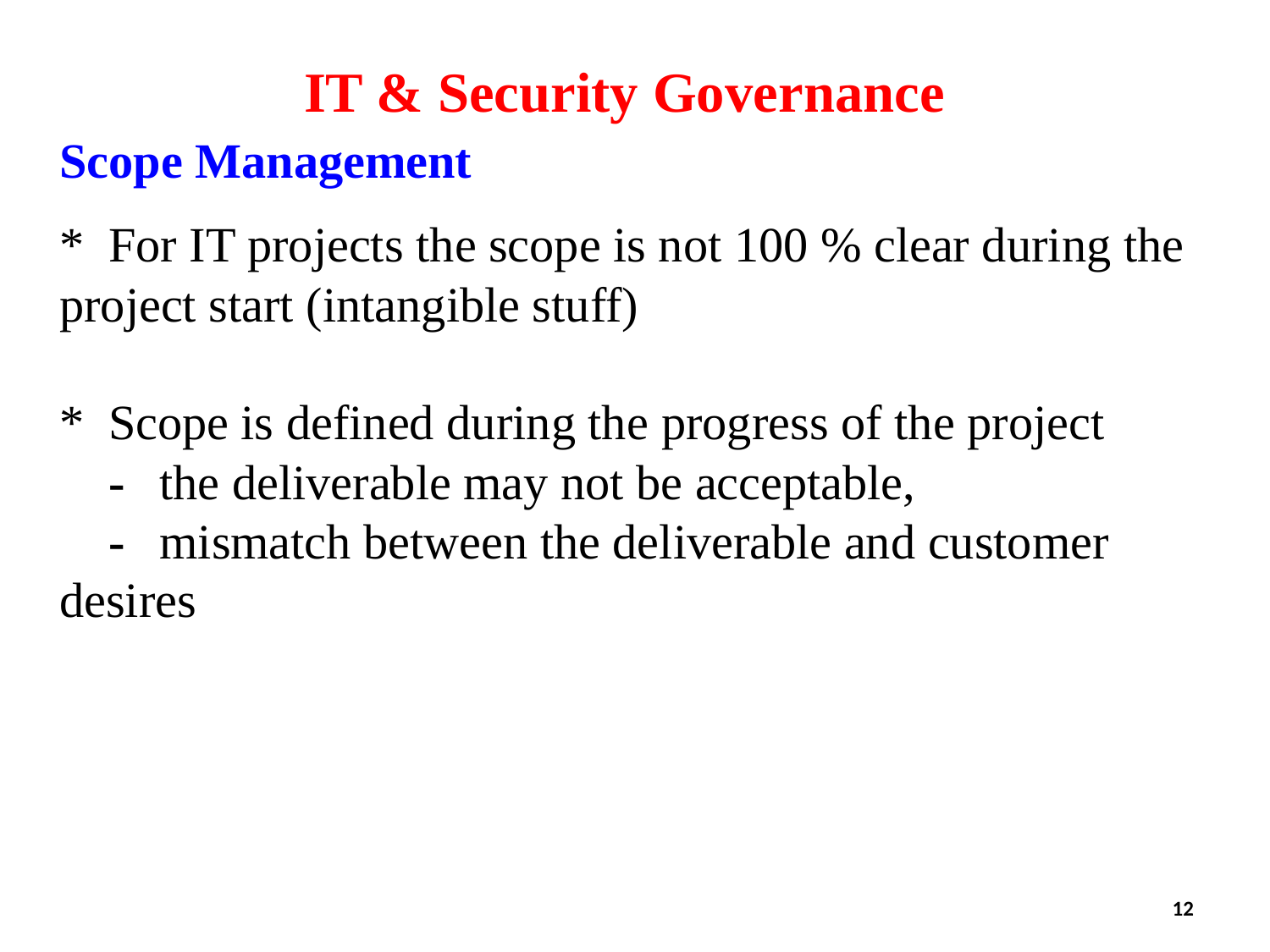

IT & Security Governance
Scope Management

*	For IT projects the scope is not 100 % clear during the project start (intangible stuff)

*	Scope is defined during the progress of the project
	-	the deliverable may not be acceptable,
	-	mismatch between the deliverable and customer desires
12